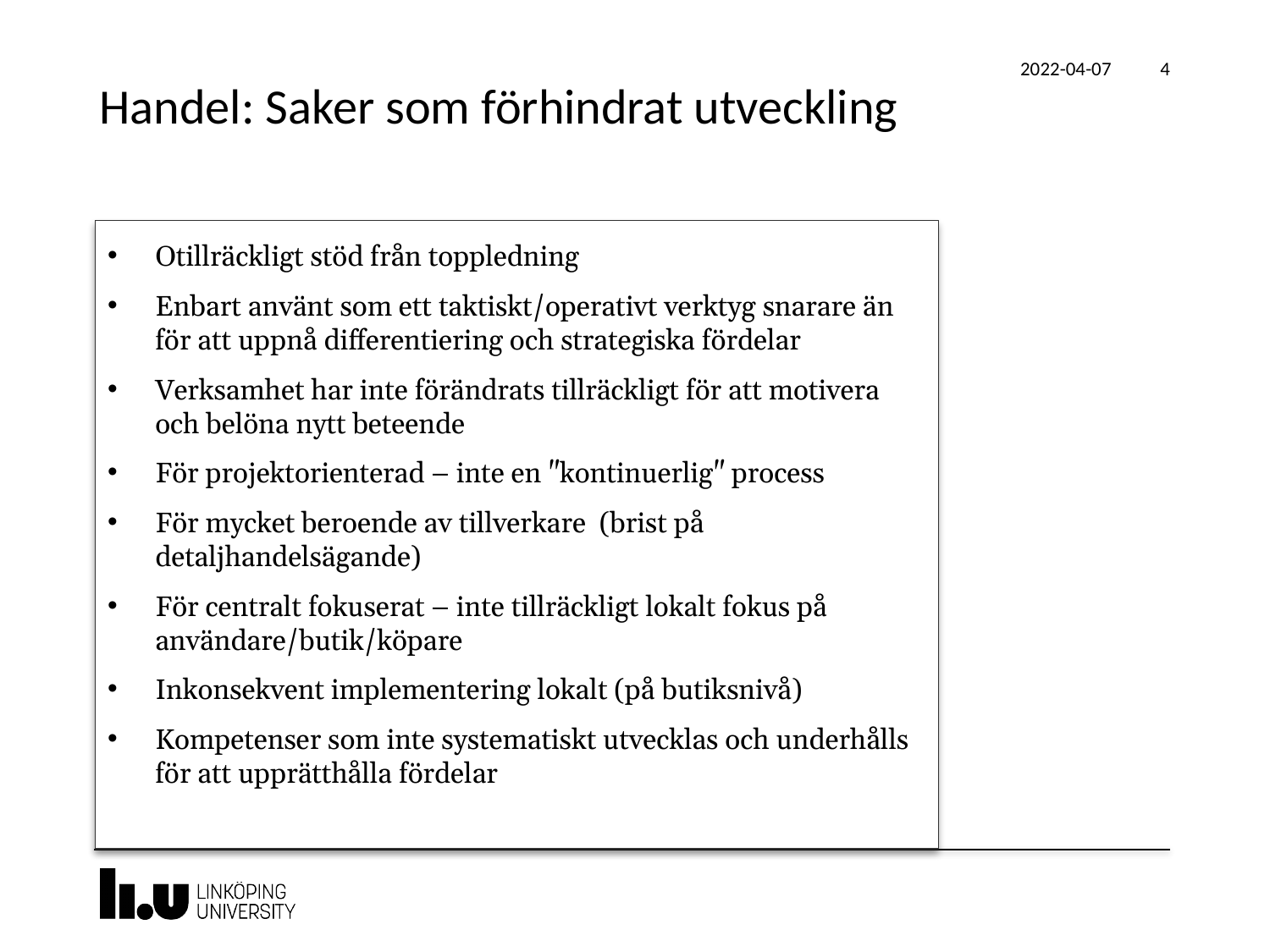

2022-04-07
4
# Handel: Saker som förhindrat utveckling

Otillräckligt stöd från toppledning
Enbart använt som ett taktiskt/operativt verktyg snarare än för att uppnå differentiering och strategiska fördelar
Verksamhet har inte förändrats tillräckligt för att motivera och belöna nytt beteende
För projektorienterad – inte en "kontinuerlig" process
För mycket beroende av tillverkare  (brist på detaljhandelsägande)
För centralt fokuserat – inte tillräckligt lokalt fokus på användare/butik/köpare
Inkonsekvent implementering lokalt (på butiksnivå)
Kompetenser som inte systematiskt utvecklas och underhålls för att upprätthålla fördelar